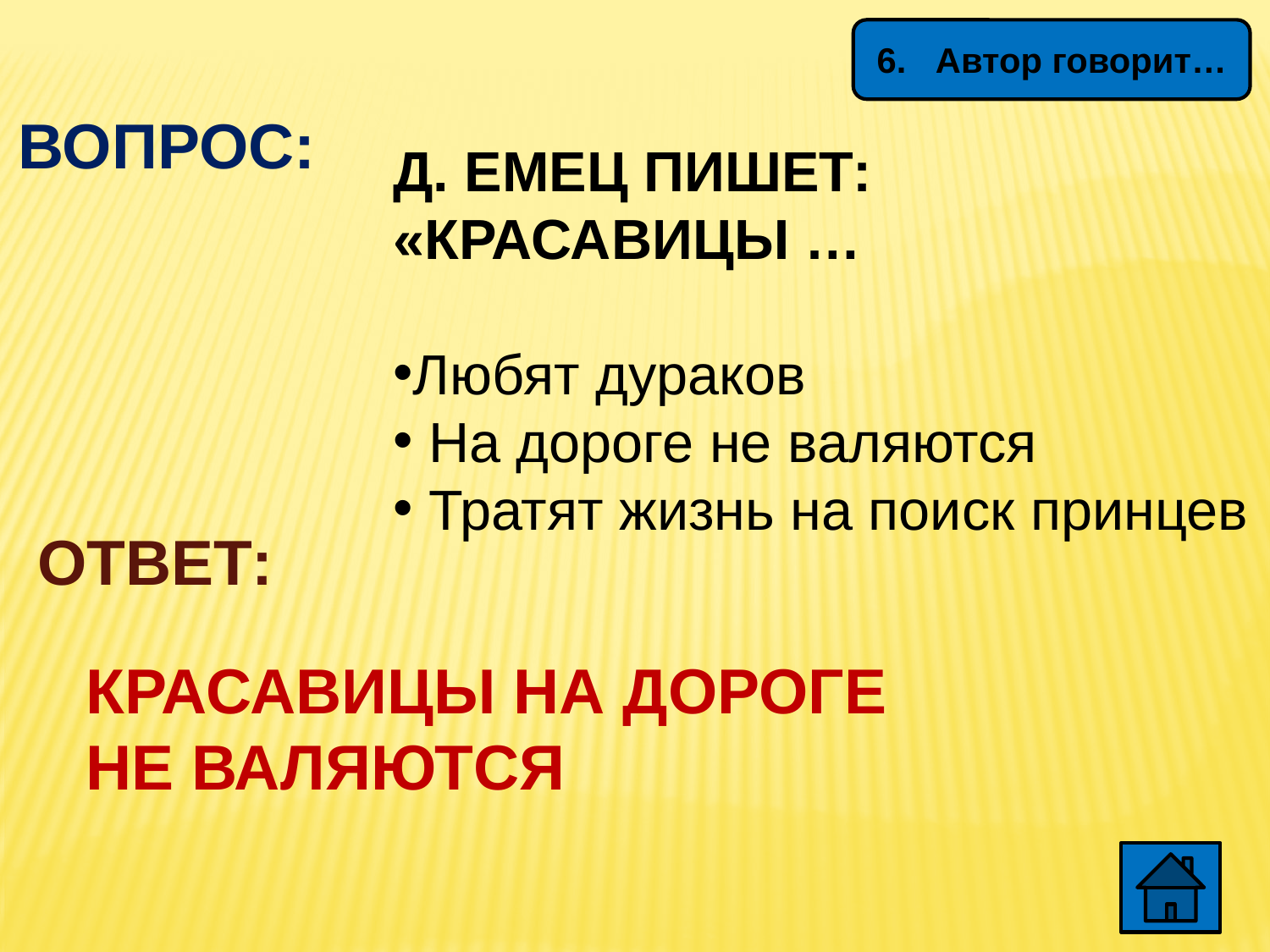

6.   Автор говорит…
ВОПРОС:
Д. ЕМЕЦ ПИШЕТ:
«КРАСАВИЦЫ …

Любят дураков
 На дороге не валяются
 Тратят жизнь на поиск принцев

ОТВЕТ:
КРАСАВИЦЫ НА ДОРОГЕ
НЕ ВАЛЯЮТСЯ